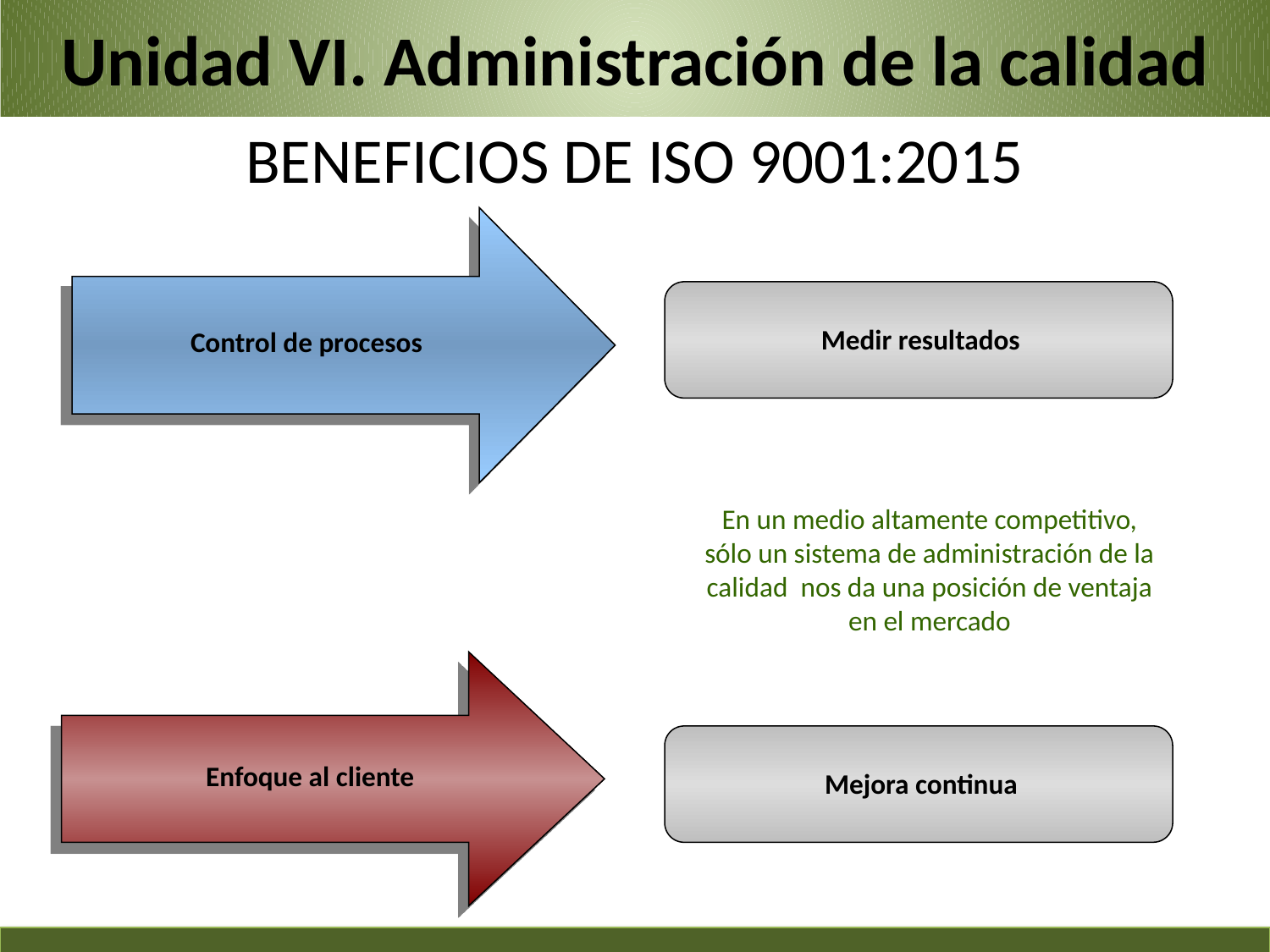

Unidad VI. Administración de la calidad
# BENEFICIOS DE ISO 9001:2015

Medir resultados
Control de procesos
En un medio altamente competitivo, sólo un sistema de administración de la calidad  nos da una posición de ventaja en el mercado

Enfoque al cliente
Mejora continua